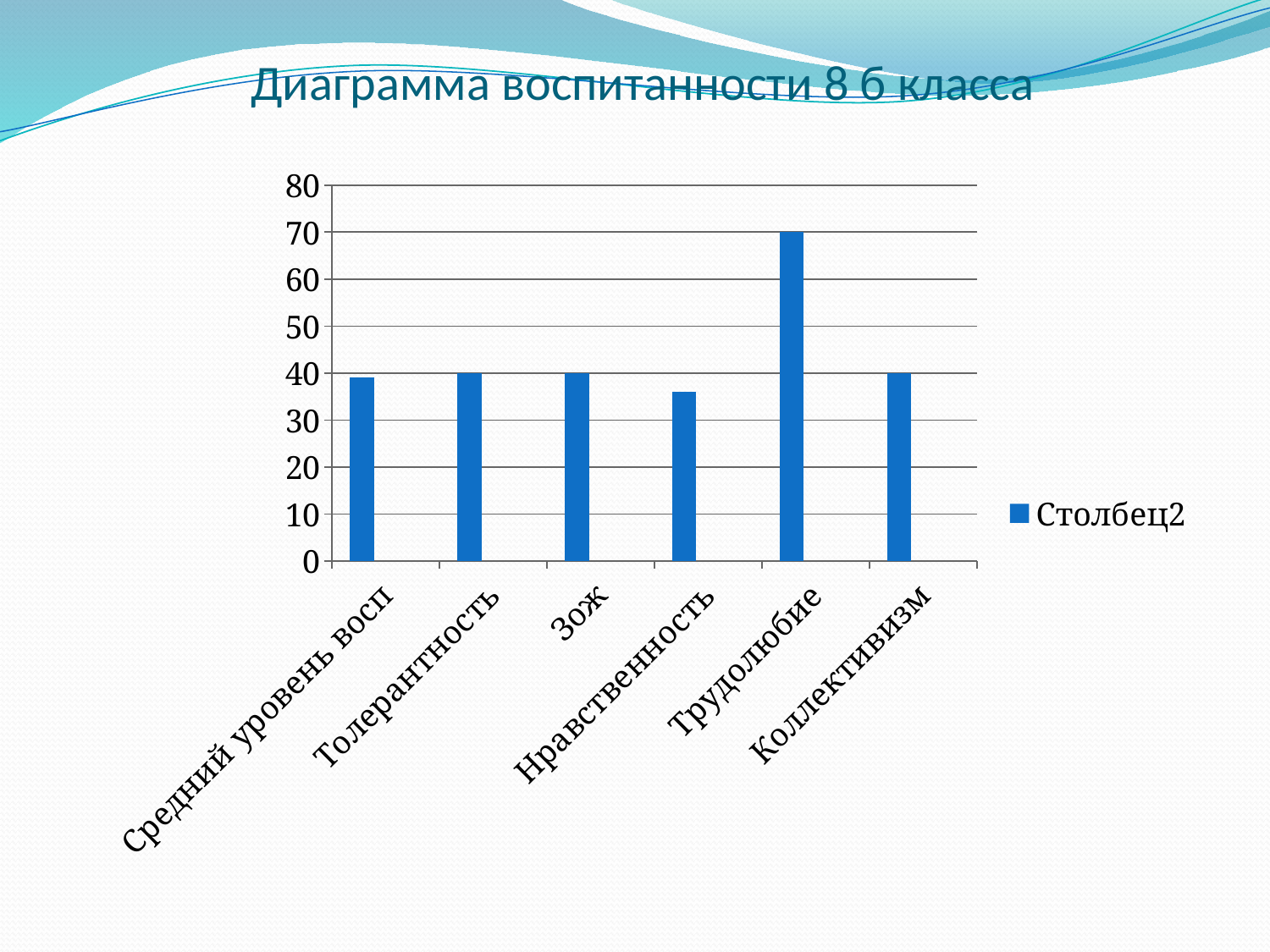

# Диаграмма воспитанности 8 б класса

### Chart

| Category | Столбец2 | Столбец1 | Столбец3 |
|---|---|---|---|
| Средний уровень восп | 39.0 | None | None |
| Толерантность | 40.0 | None | None |
| Зож | 40.0 | None | None |
| Нравственность | 36.0 | None | None |
| Трудолюбие | 70.0 | None | None |
| Коллективизм | 40.0 | None | None |